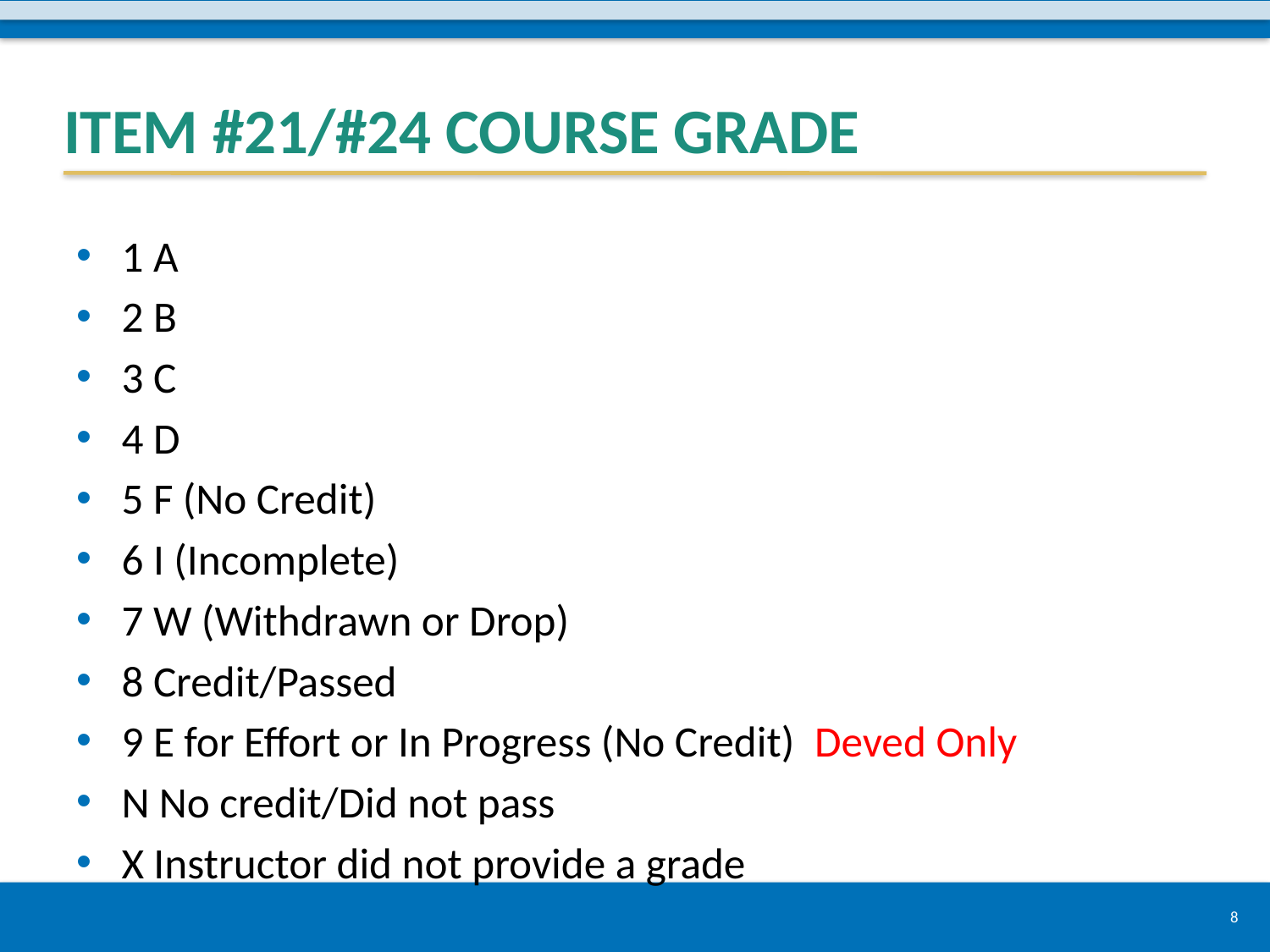

# Item #21/#24 Course Grade
1 A
2 B
3 C
4 D
5 F (No Credit)
6 I (Incomplete)
7 W (Withdrawn or Drop)
8 Credit/Passed
9 E for Effort or In Progress (No Credit)  Deved Only
N No credit/Did not pass
X Instructor did not provide a grade
8